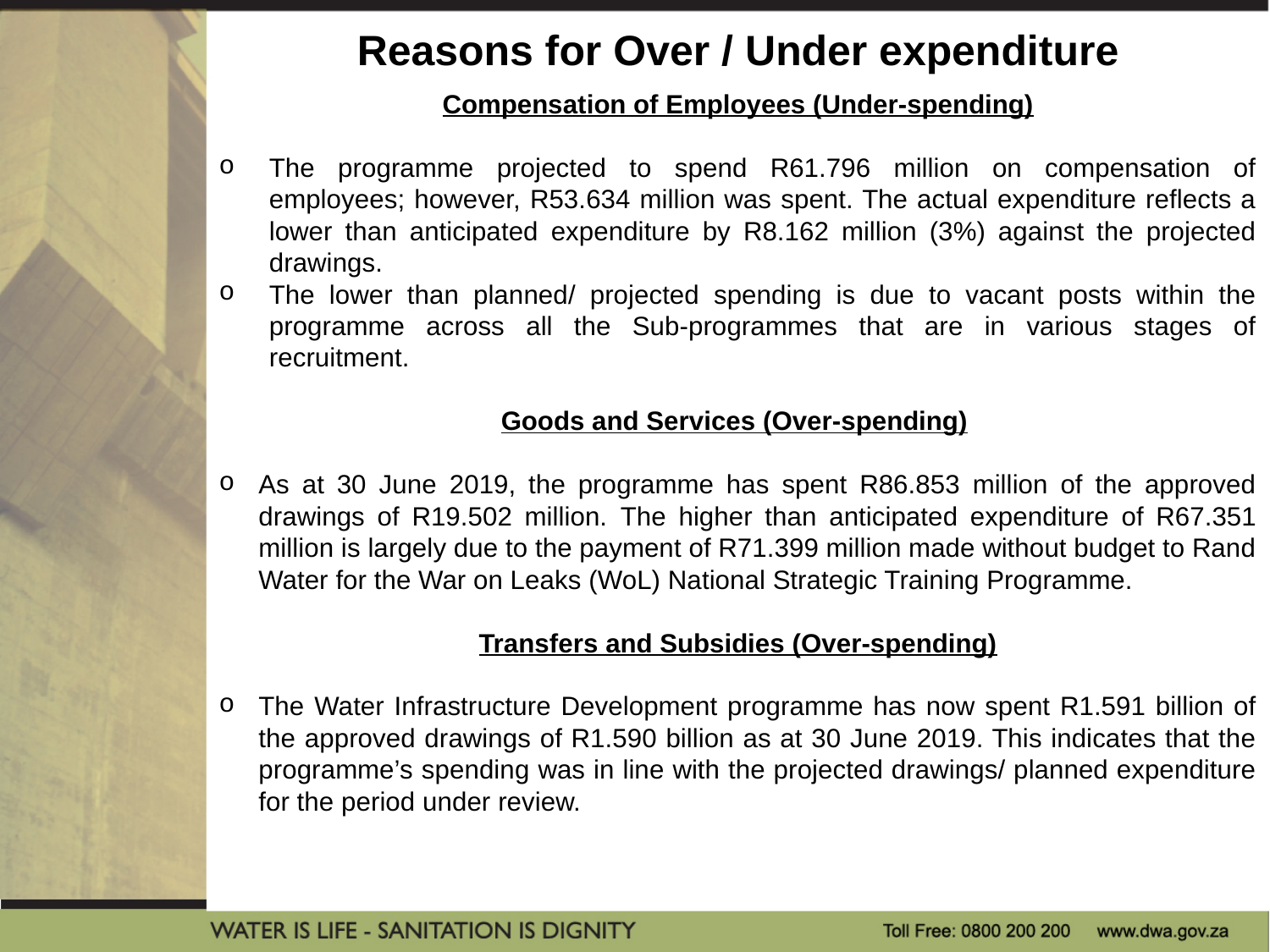

Reasons for Over / Under expenditure
Compensation of Employees (Under-spending)

The programme projected to spend R61.796 million on compensation of employees; however, R53.634 million was spent. The actual expenditure reflects a lower than anticipated expenditure by R8.162 million (3%) against the projected drawings.
The lower than planned/ projected spending is due to vacant posts within the programme across all the Sub-programmes that are in various stages of recruitment.

Goods and Services (Over-spending)

As at 30 June 2019, the programme has spent R86.853 million of the approved drawings of R19.502 million. The higher than anticipated expenditure of R67.351 million is largely due to the payment of R71.399 million made without budget to Rand Water for the War on Leaks (WoL) National Strategic Training Programme.

Transfers and Subsidies (Over-spending)

The Water Infrastructure Development programme has now spent R1.591 billion of the approved drawings of R1.590 billion as at 30 June 2019. This indicates that the programme’s spending was in line with the projected drawings/ planned expenditure for the period under review.